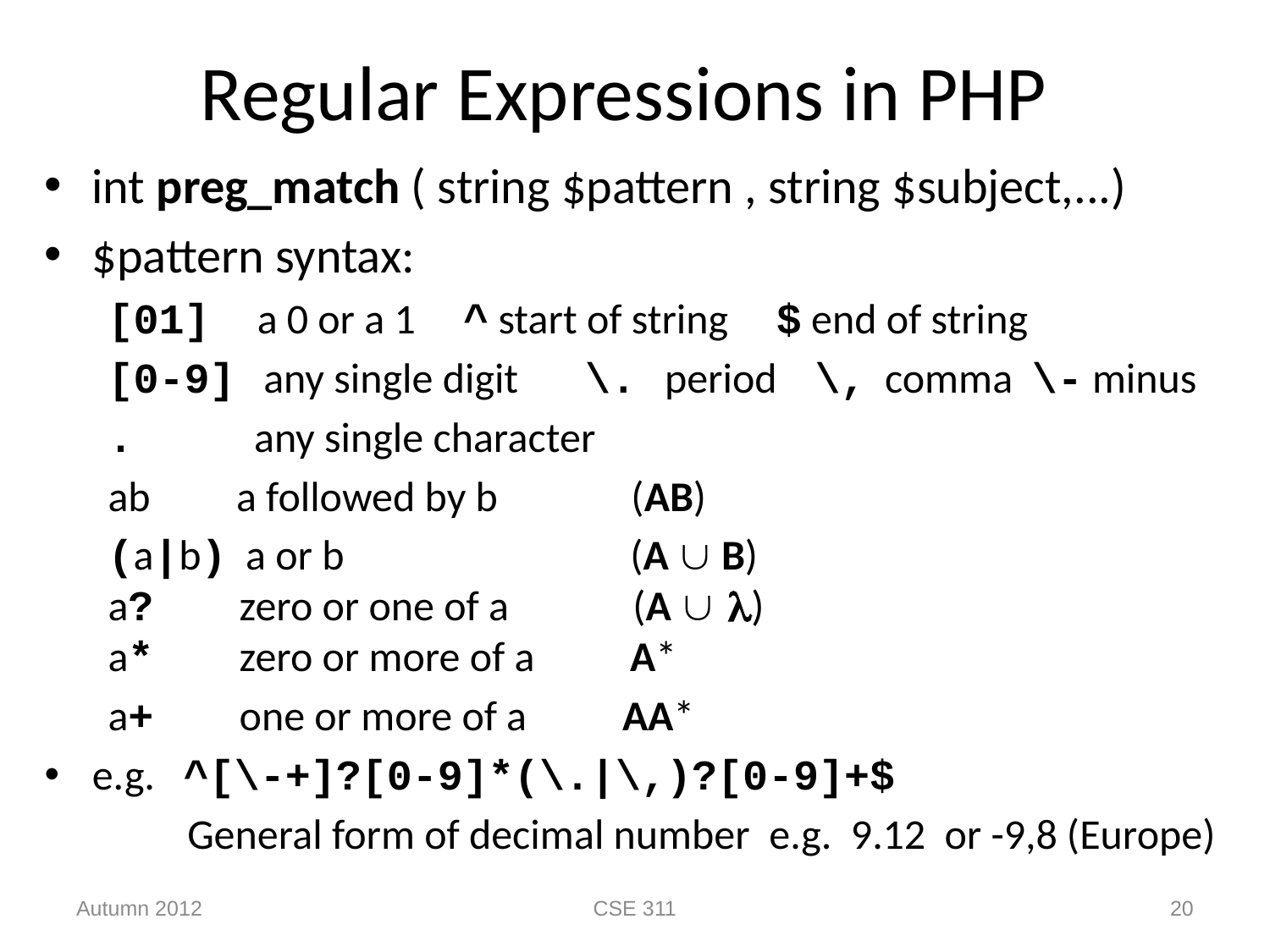

# Regular Expressions in PHP
int preg_match ( string $pattern , string $subject,...)
$pattern syntax:
[01]     a 0 or a 1     ^ start of string     $ end of string
[0-9]   any single digit       \.   period    \,  comma  \- minus
.           any single character
ab         a followed by b              (AB)
(a|b)  a or b                              (A ∪ B)
a?         zero or one of a             (A ∪ λ)
a*         zero or more of a          A*
a+         one or more of a          AA*
e.g.   ^[\-+]?[0-9]*(\.|\,)?[0-9]+$
               General form of decimal number  e.g.  9.12  or -9,8 (Europe)
Autumn 2012
CSE 311
20